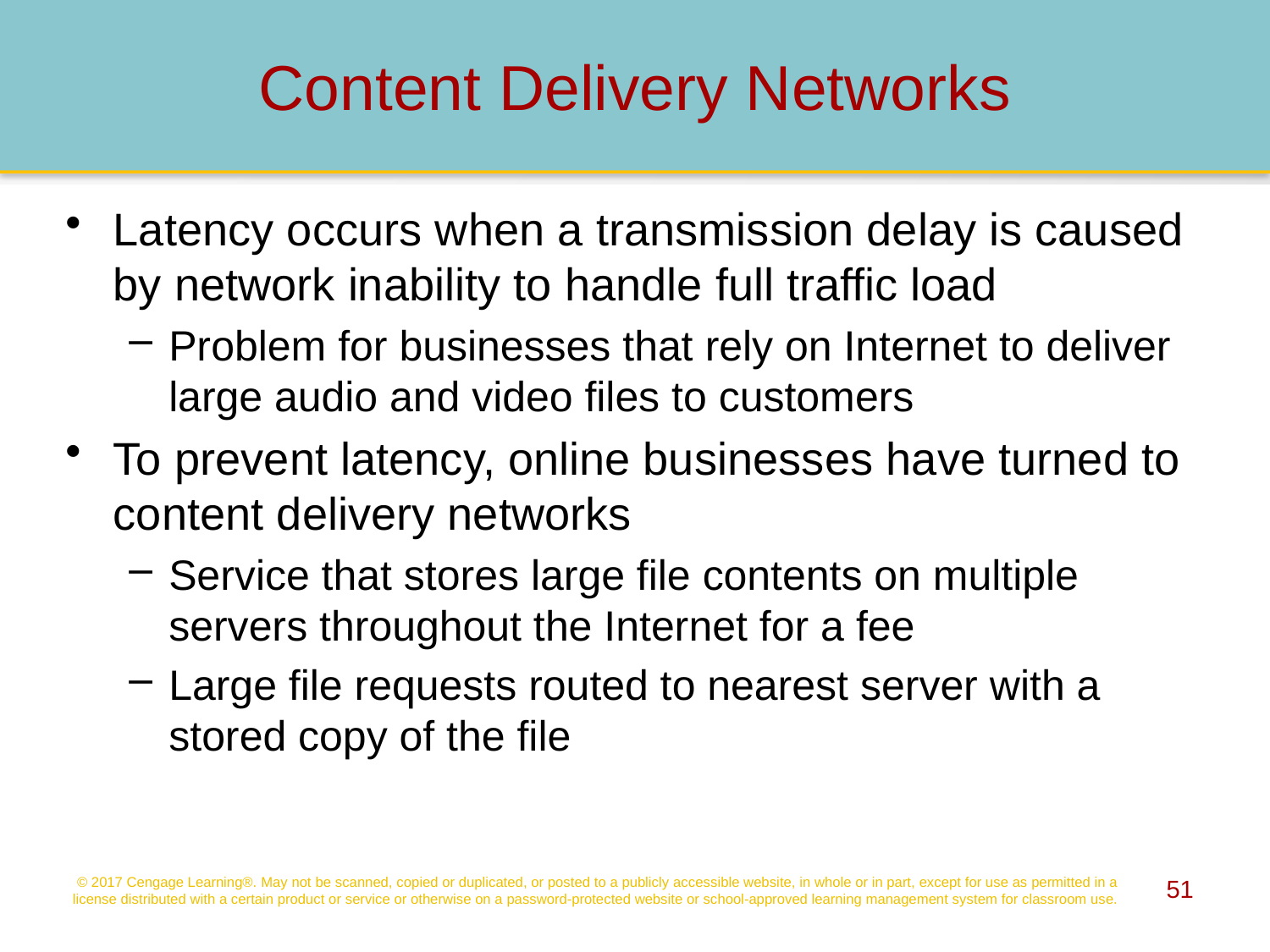

# Content Delivery Networks
Latency occurs when a transmission delay is caused by network inability to handle full traffic load
Problem for businesses that rely on Internet to deliver large audio and video files to customers
To prevent latency, online businesses have turned to content delivery networks
Service that stores large file contents on multiple servers throughout the Internet for a fee
Large file requests routed to nearest server with a stored copy of the file

© 2017 Cengage Learning®. May not be scanned, copied or duplicated, or posted to a publicly accessible website, in whole or in part, except for use as permitted in a license distributed with a certain product or service or otherwise on a password-protected website or school-approved learning management system for classroom use.
51